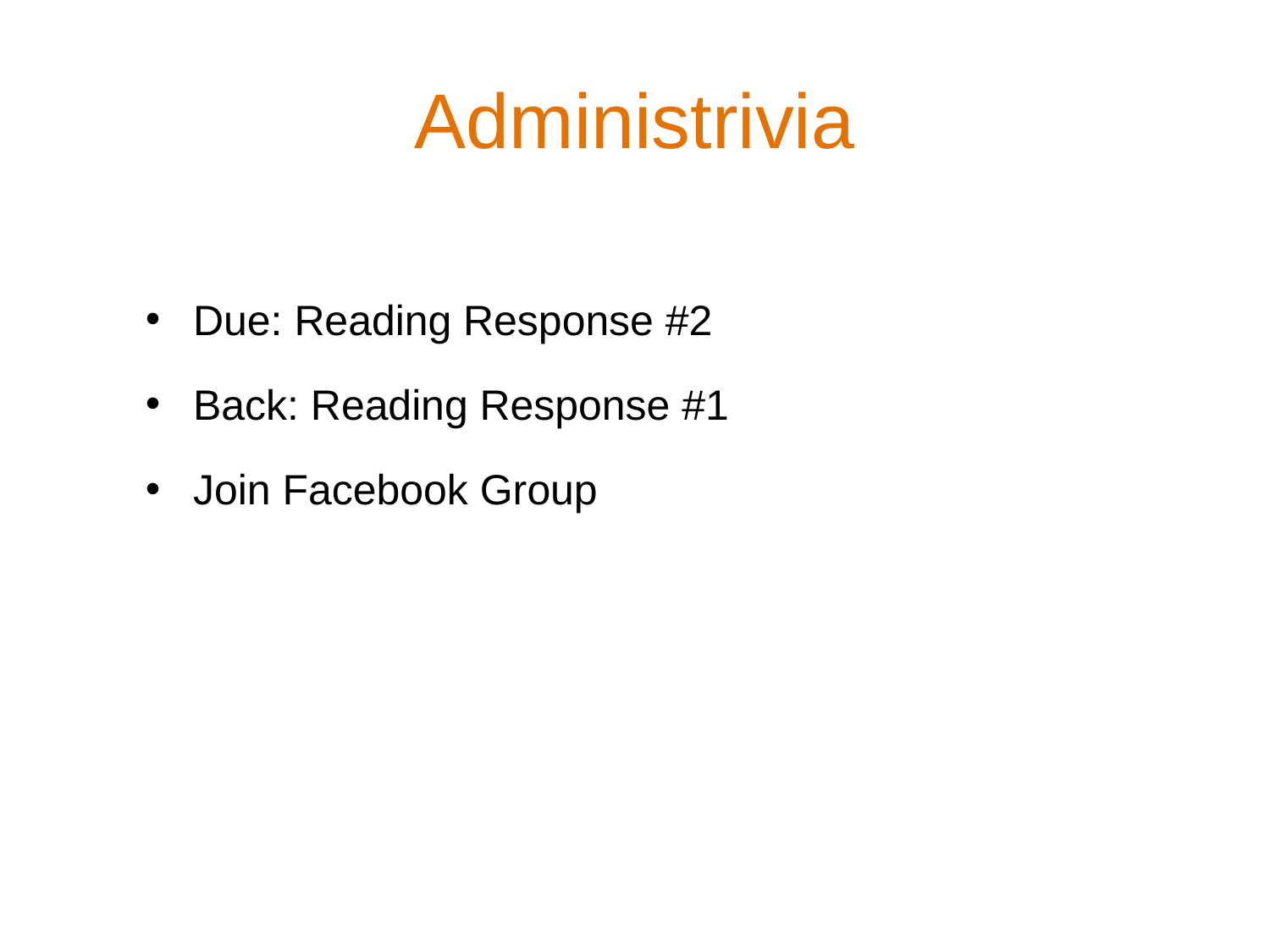

# Administrivia
Due: Reading Response #2
Back: Reading Response #1
Join Facebook Group